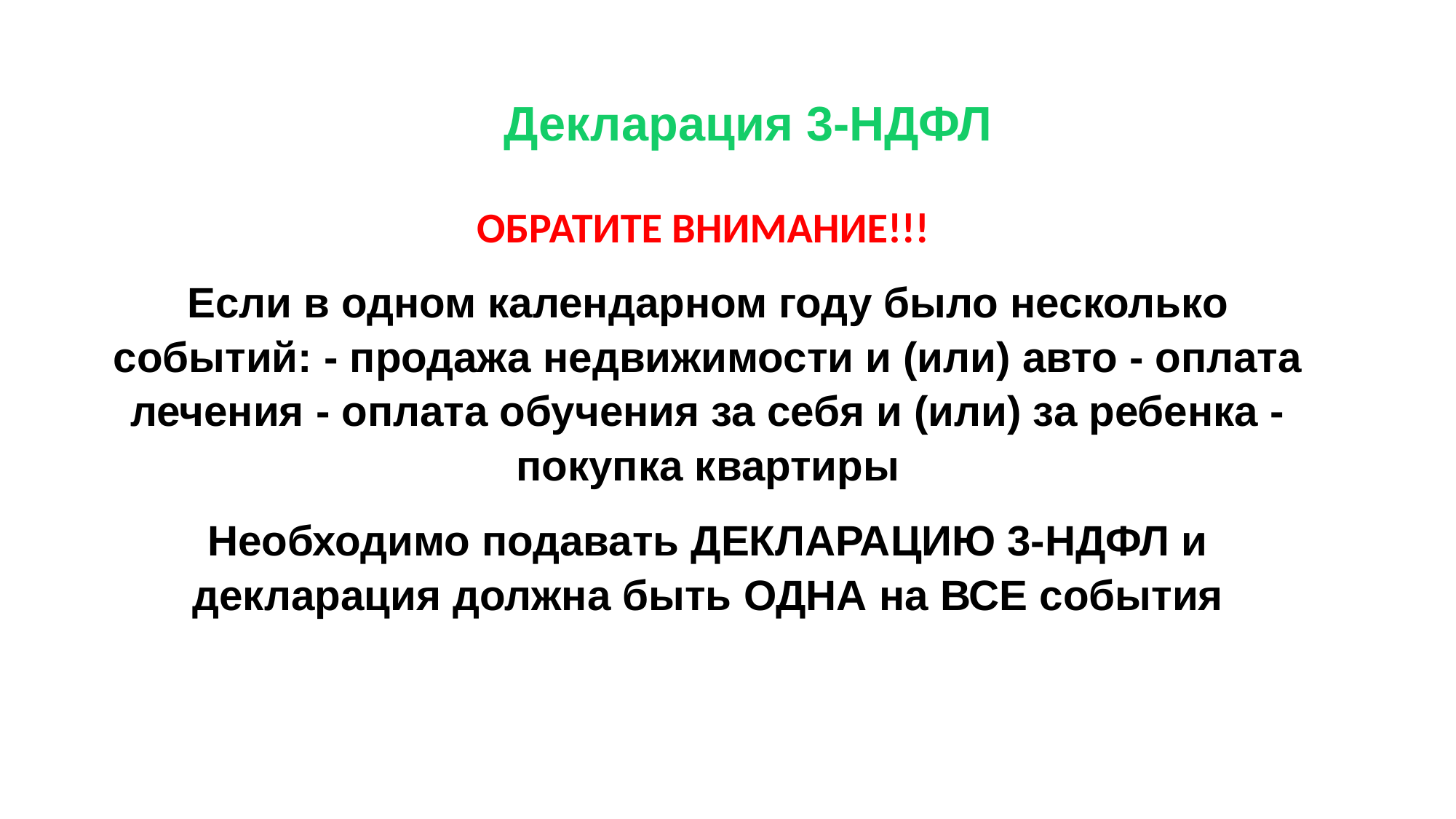

# Декларация 3-НДФЛ
ОБРАТИТЕ ВНИМАНИЕ!!!
Если в одном календарном году было несколько событий: - продажа недвижимости и (или) авто - оплата лечения - оплата обучения за себя и (или) за ребенка - покупка квартиры
Необходимо подавать ДЕКЛАРАЦИЮ 3-НДФЛ и декларация должна быть ОДНА на ВСЕ события